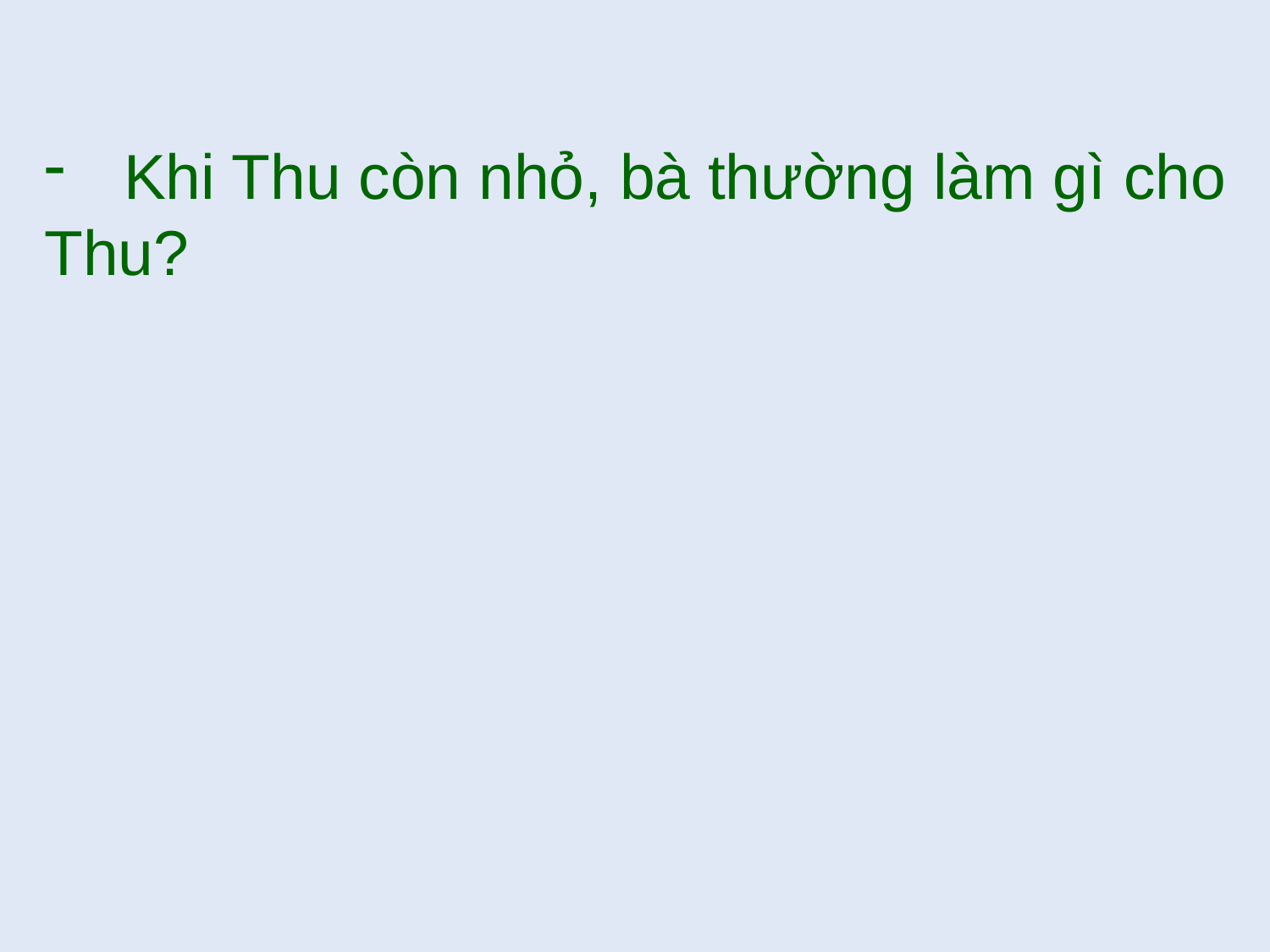

Khi Thu còn nhỏ, bà thường làm gì cho
Thu?